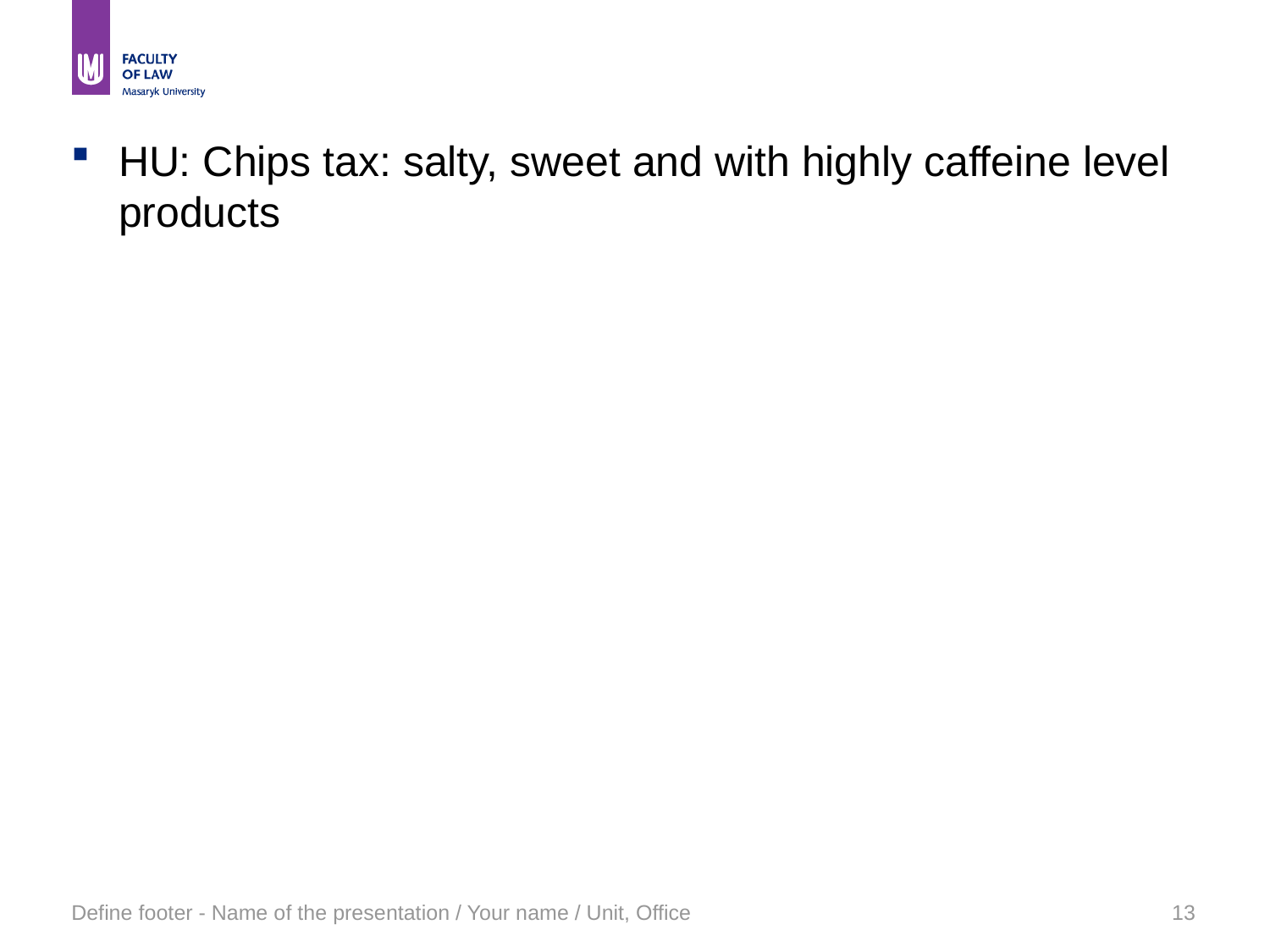

#
HU: Chips tax: salty, sweet and with highly caffeine level products
Define footer - Name of the presentation / Your name / Unit, Office
13